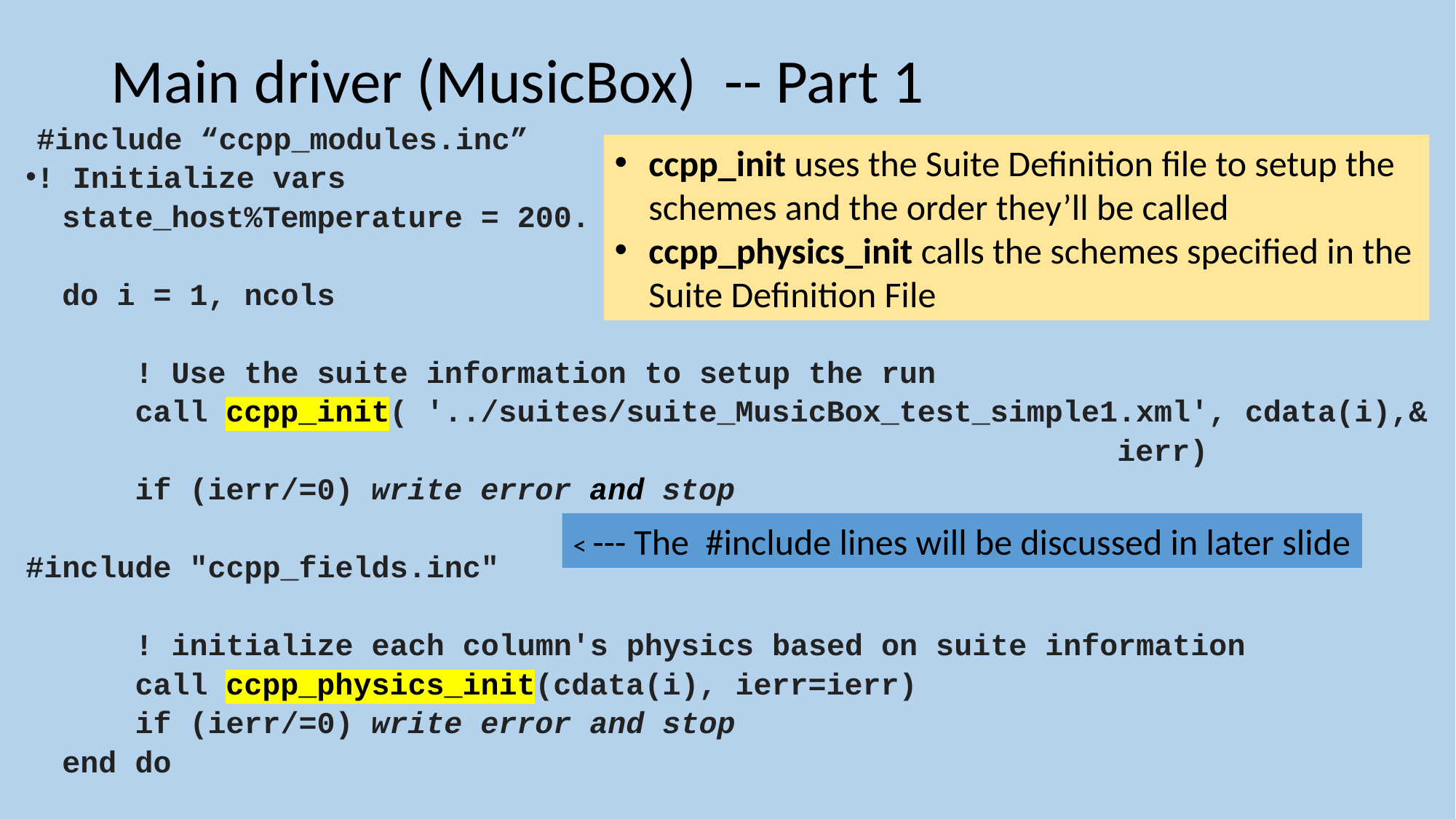

# Main driver (MusicBox)  -- Part 1
 #include “ccpp_modules.inc”
! Initialize vars
  state_host%Temperature = 200.
  
  do i = 1, ncols
      ! Use the suite information to setup the run
      call ccpp_init( '../suites/suite_MusicBox_test_simple1.xml', cdata(i),&                                       				ierr)
      if (ierr/=0) write error and stop
    
#include "ccpp_fields.inc"
      ! initialize each column's physics based on suite information
      call ccpp_physics_init(cdata(i), ierr=ierr)
      if (ierr/=0) write error and stop  
  end do
ccpp_init uses the Suite Definition file to setup the schemes and the order they’ll be called
ccpp_physics_init calls the schemes specified in the Suite Definition File
< --- The  #include lines will be discussed in later slide